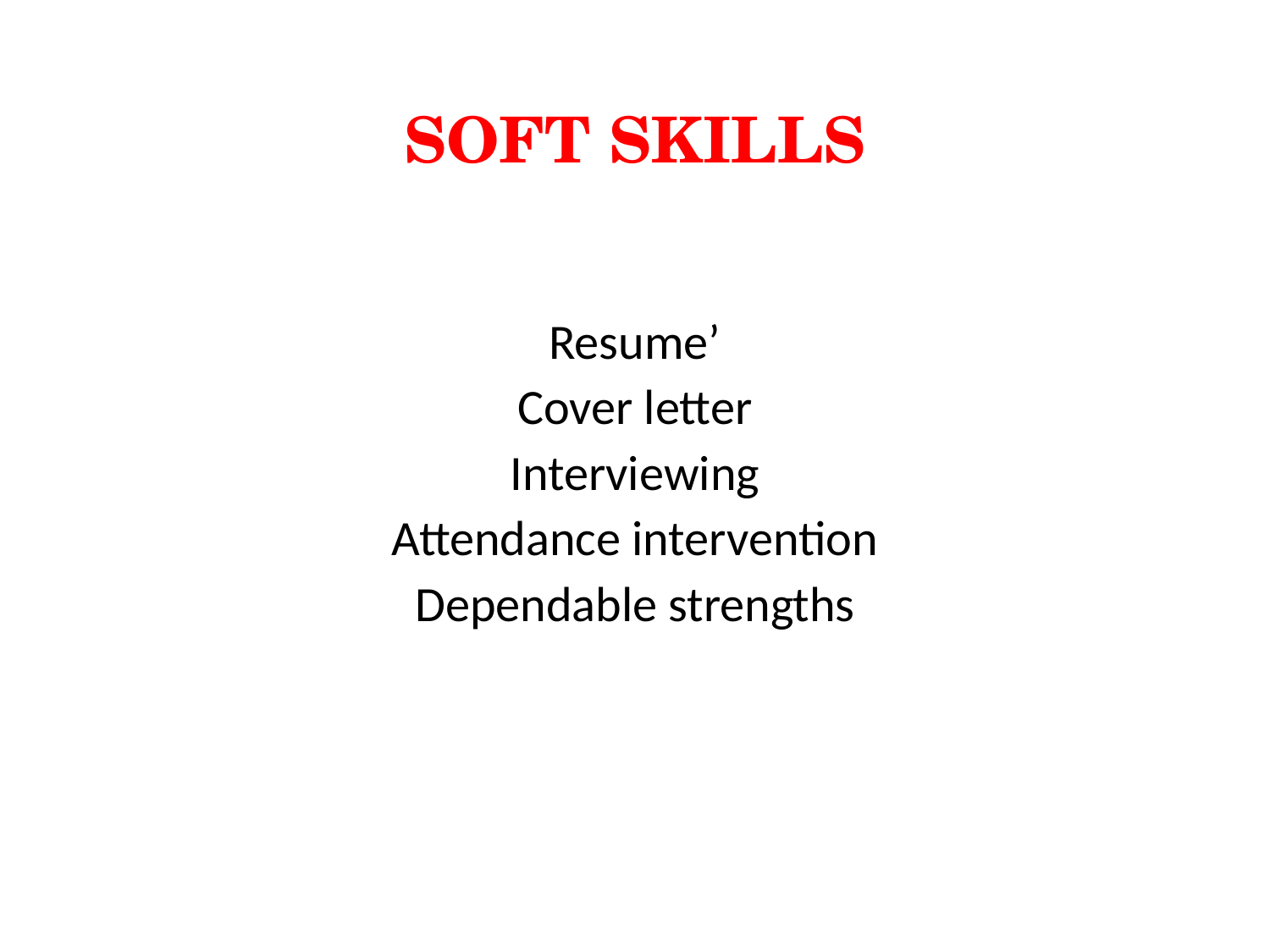

# SOFT SKILLS

Resume’
Cover letter
Interviewing
Attendance intervention
Dependable strengths